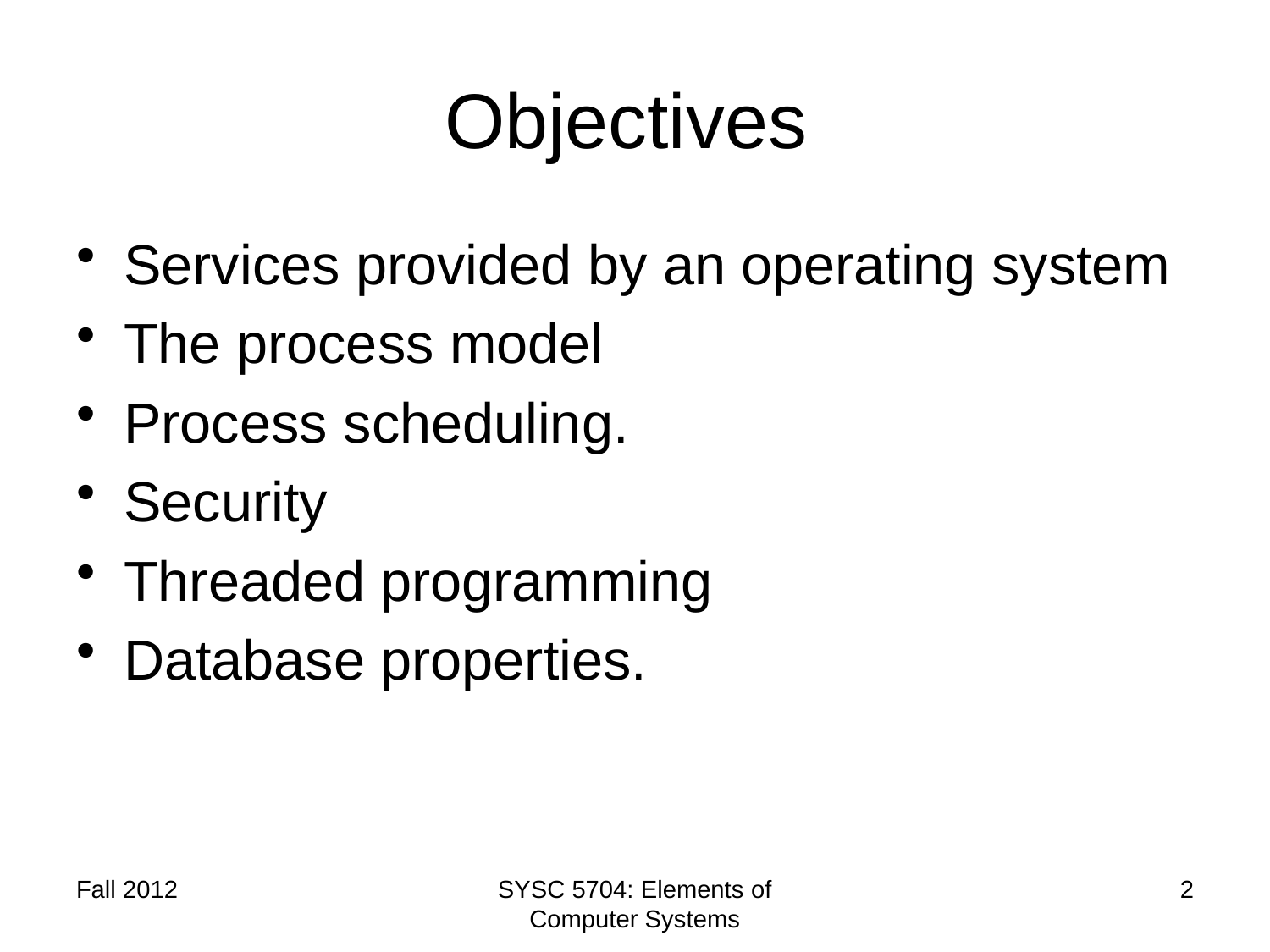

# Objectives
Services provided by an operating system
The process model
Process scheduling.
Security
Threaded programming
Database properties.
Fall 2012
SYSC 5704: Elements of Computer Systems
2